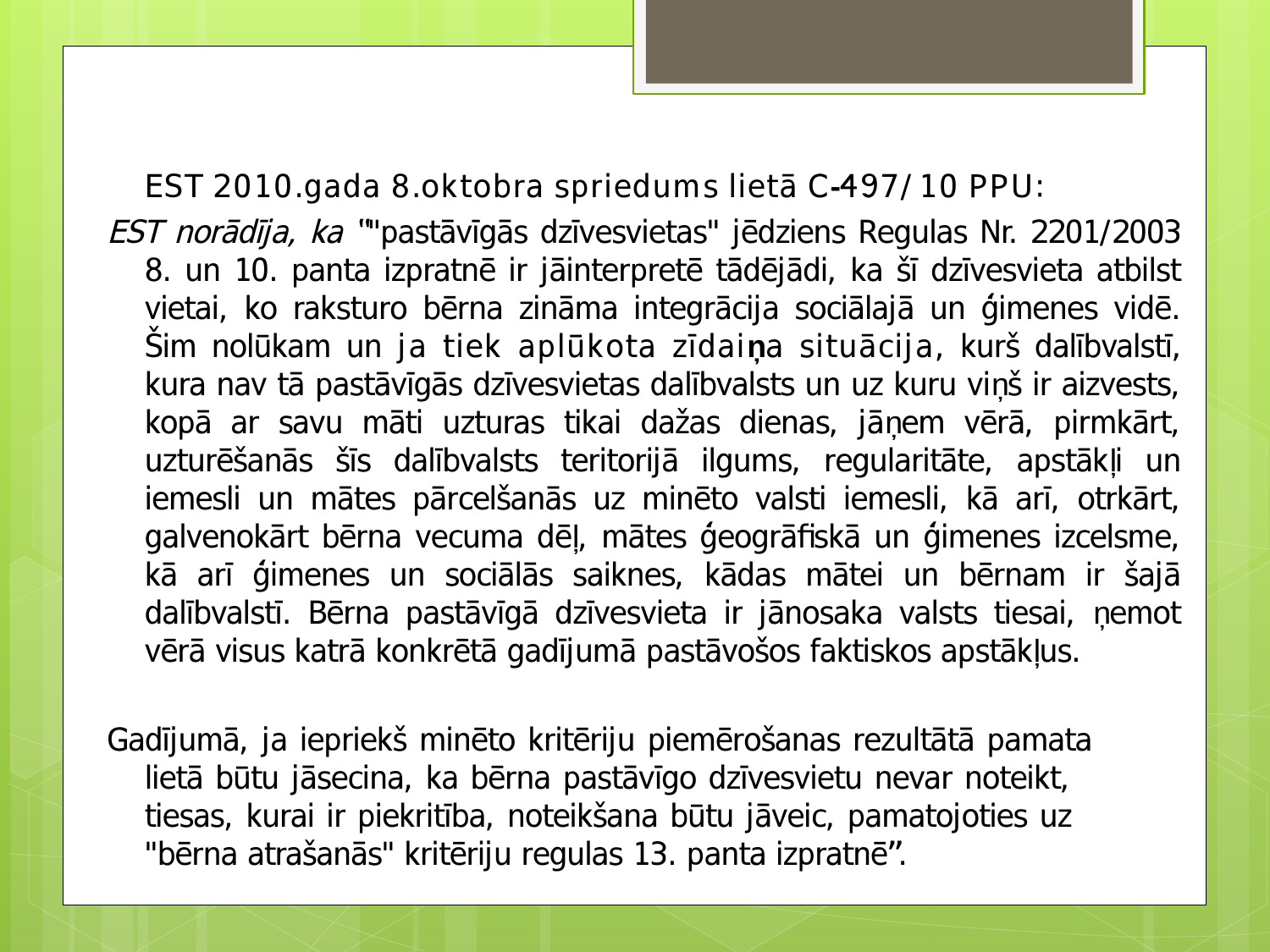

EST 2010.gada 8.oktobra spriedums lietā C‑497/10 PPU:
EST norādīja, ka “"pastāvīgās dzīvesvietas" jēdziens Regulas Nr. 2201/2003 8. un 10. panta izpratnē ir jāinterpretē tādējādi, ka šī dzīvesvieta atbilst vietai, ko raksturo bērna zināma integrācija sociālajā un ģimenes vidē. Šim nolūkam un ja tiek aplūkota zīdaiņa situācija, kurš dalībvalstī, kura nav tā pastāvīgās dzīvesvietas dalībvalsts un uz kuru viņš ir aizvests, kopā ar savu māti uzturas tikai dažas dienas, jāņem vērā, pirmkārt, uzturēšanās šīs dalībvalsts teritorijā ilgums, regularitāte, apstākļi un iemesli un mātes pārcelšanās uz minēto valsti iemesli, kā arī, otrkārt, galvenokārt bērna vecuma dēļ, mātes ģeogrāfiskā un ģimenes izcelsme, kā arī ģimenes un sociālās saiknes, kādas mātei un bērnam ir šajā dalībvalstī. Bērna pastāvīgā dzīvesvieta ir jānosaka valsts tiesai, ņemot vērā visus katrā konkrētā gadījumā pastāvošos faktiskos apstākļus.

Gadījumā, ja iepriekš minēto kritēriju piemērošanas rezultātā pamata 	lietā būtu jāsecina, ka bērna pastāvīgo dzīvesvietu nevar noteikt, 	tiesas, kurai ir piekritība, noteikšana būtu jāveic, pamatojoties uz 	"bērna atrašanās" kritēriju regulas 13. panta izpratnē’’.